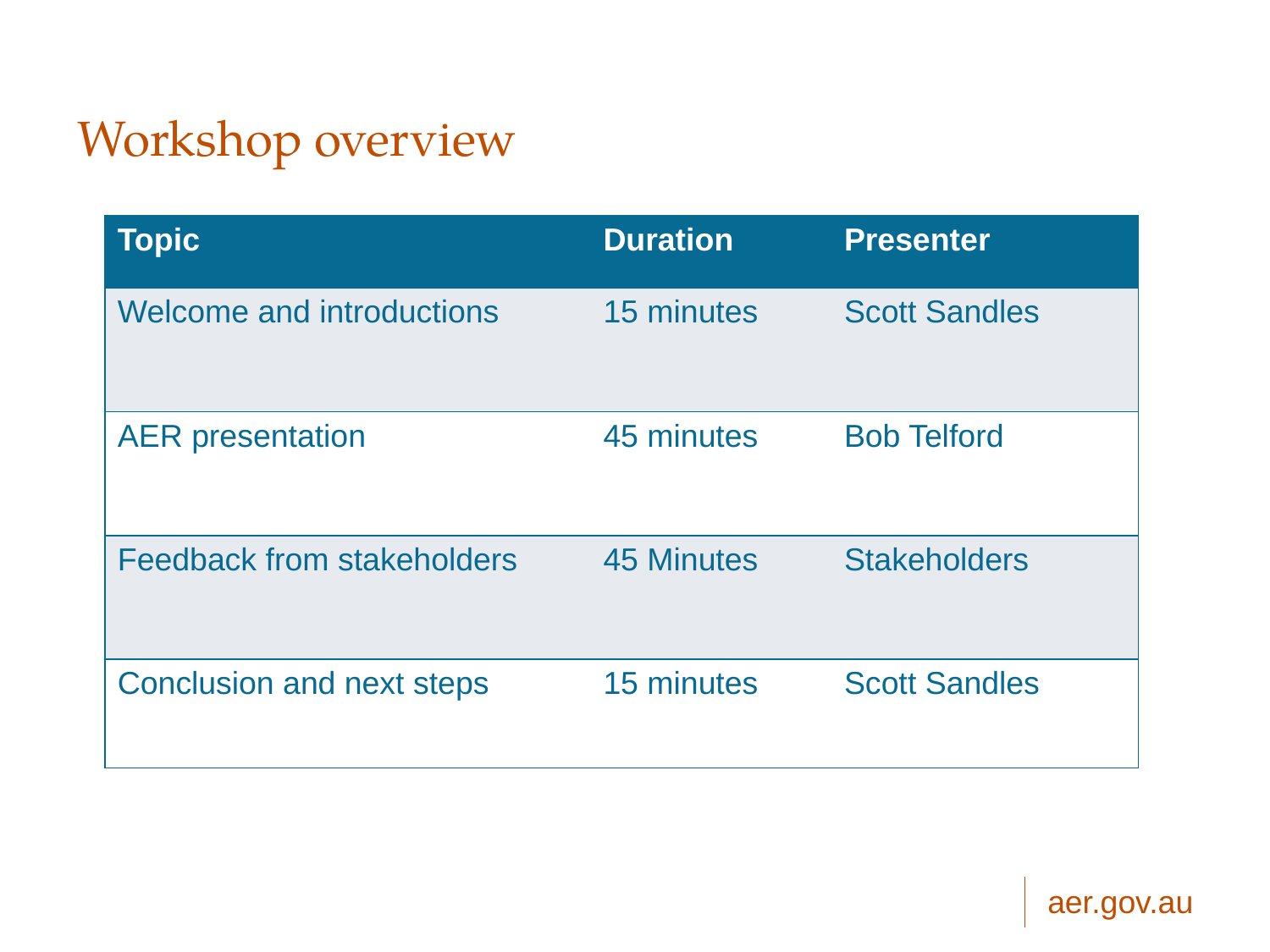

# Workshop overview
| Topic | Duration | Presenter |
| --- | --- | --- |
| Welcome and introductions | 15 minutes | Scott Sandles |
| AER presentation | 45 minutes | Bob Telford |
| Feedback from stakeholders | 45 Minutes | Stakeholders |
| Conclusion and next steps | 15 minutes | Scott Sandles |